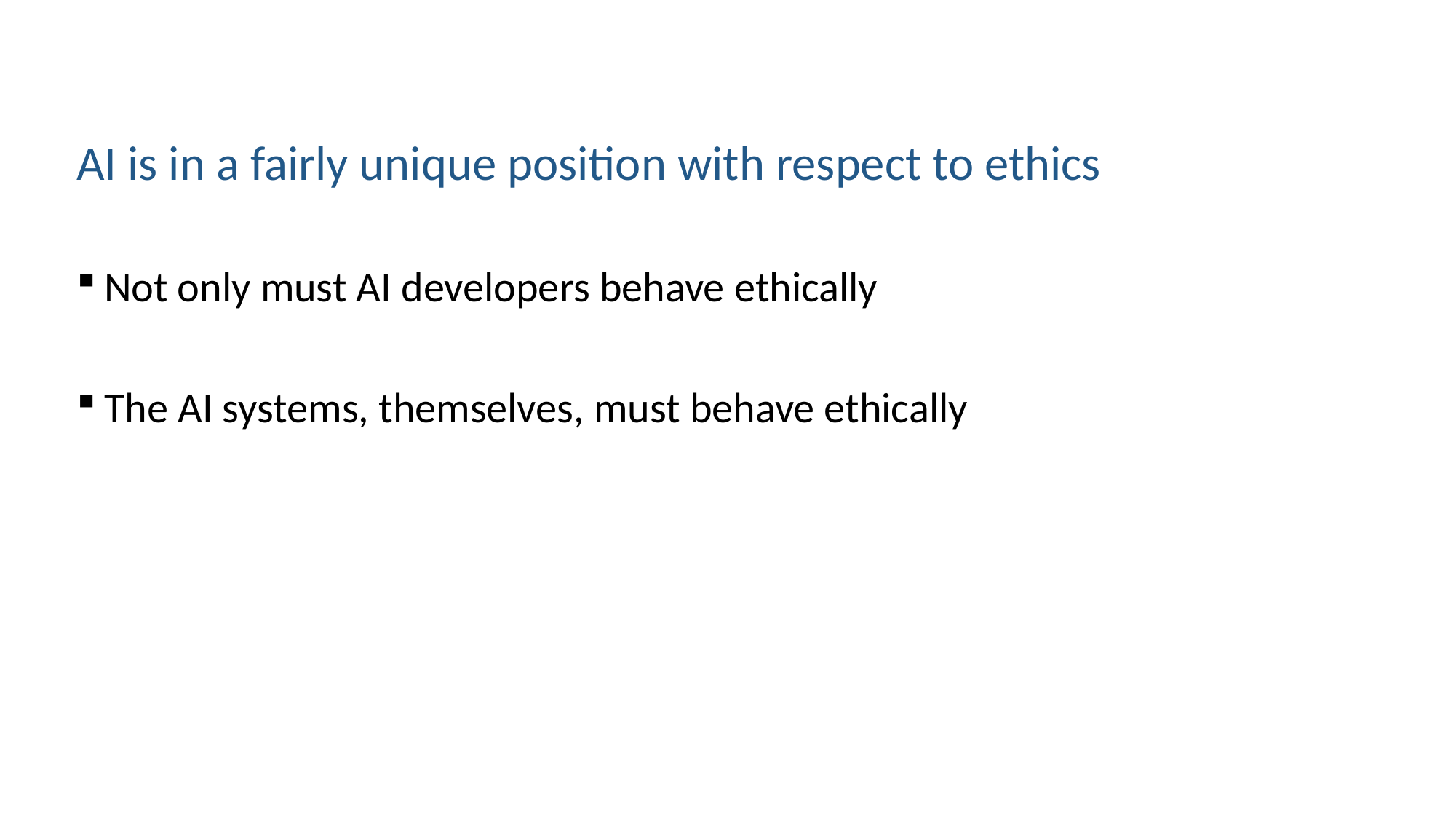

AI is in a fairly unique position with respect to ethics

Not only must AI developers behave ethically

The AI systems, themselves, must behave ethically